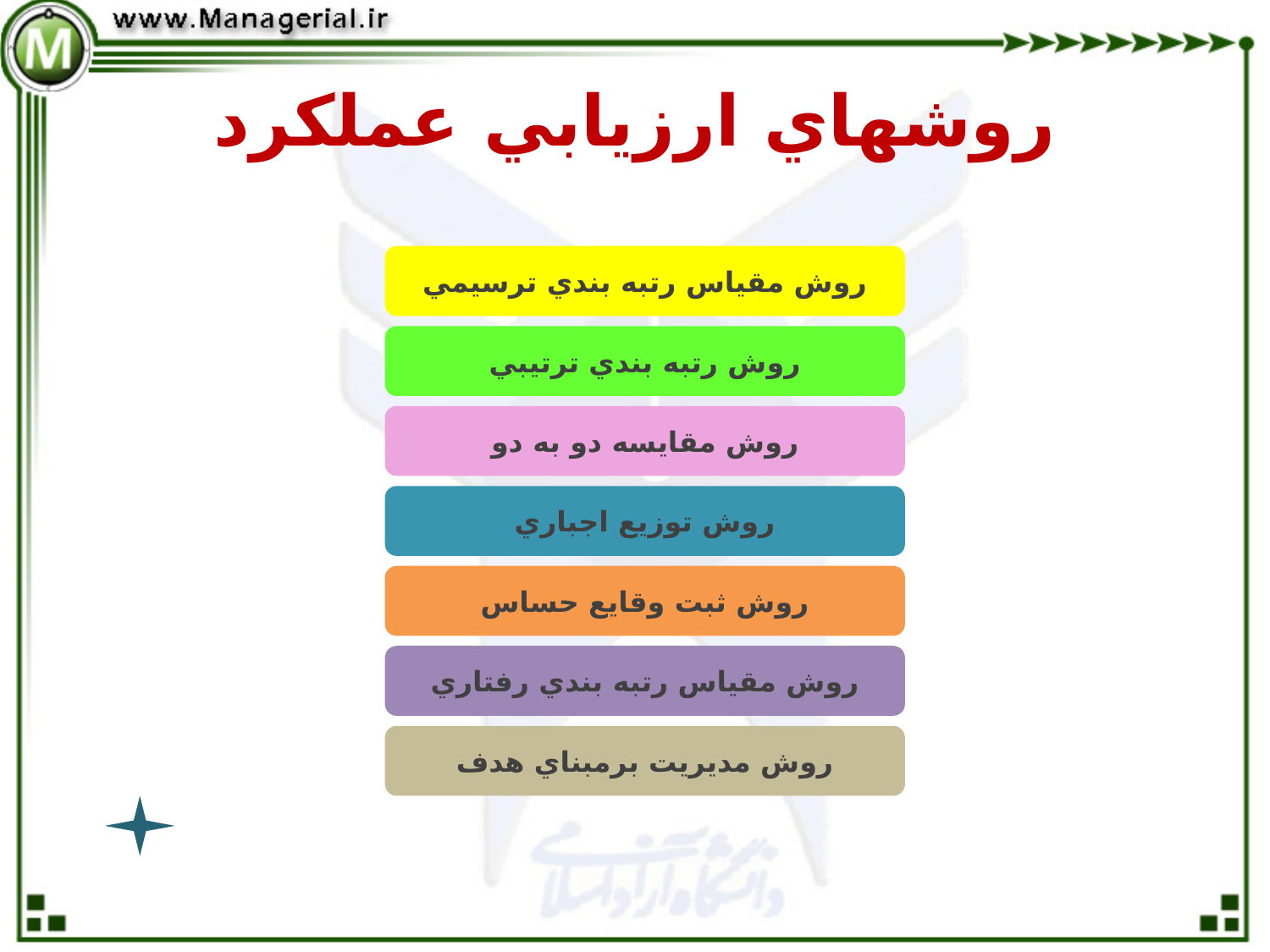

# روشهاي ارزيابي عملكرد

روش مقياس رتبه بندي ترسيمي
روش رتبه بندي ترتيبي
روش مقايسه دو به دو
روش توزيع اجباري
روش ثبت وقايع حساس
روش مقياس رتبه بندي رفتاري
روش مديريت برمبناي هدف